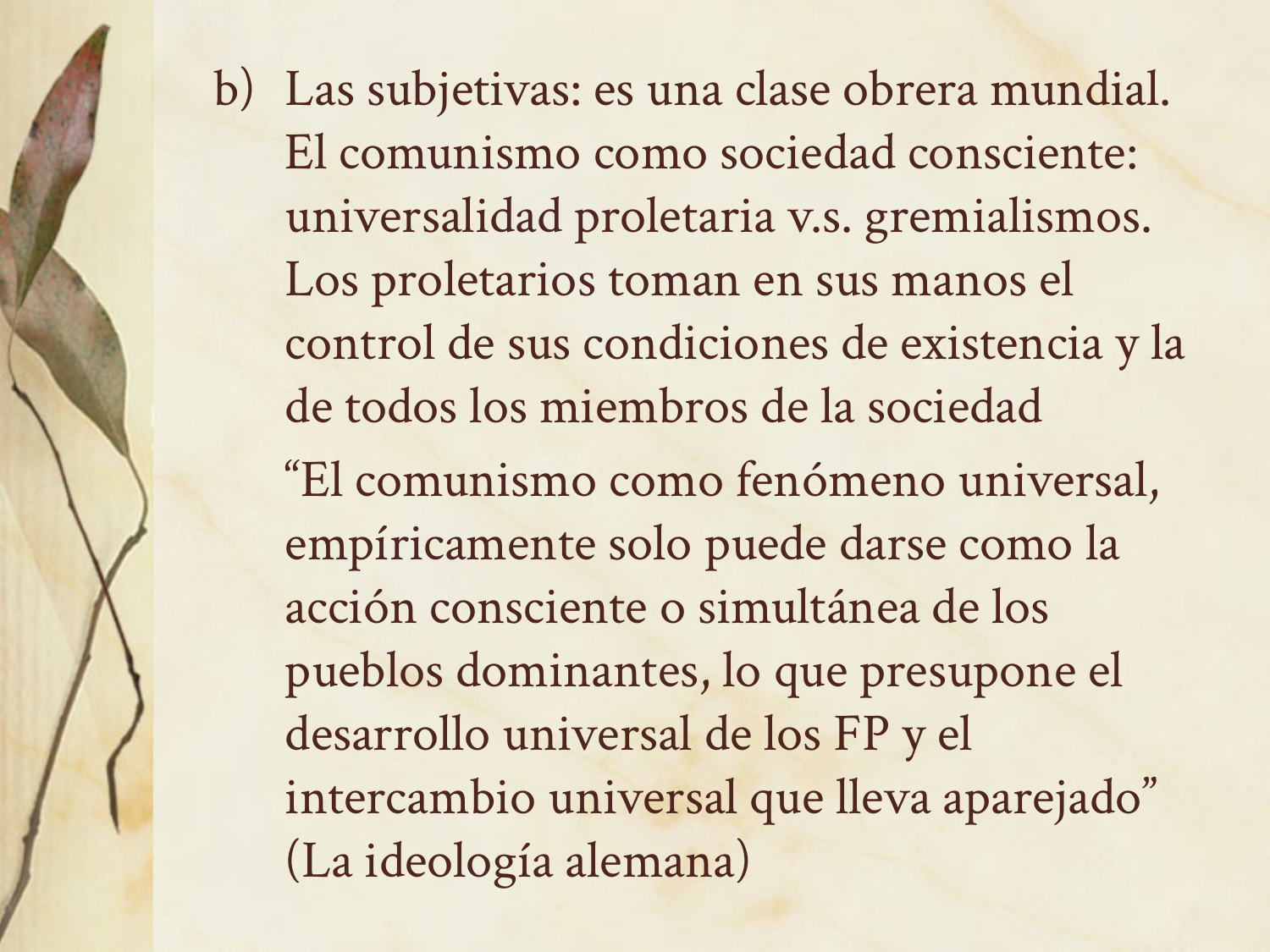

Las subjetivas: es una clase obrera mundial. El comunismo como sociedad consciente: universalidad proletaria v.s. gremialismos. Los proletarios toman en sus manos el control de sus condiciones de existencia y la de todos los miembros de la sociedad
	“El comunismo como fenómeno universal, empíricamente solo puede darse como la acción consciente o simultánea de los pueblos dominantes, lo que presupone el desarrollo universal de los FP y el intercambio universal que lleva aparejado” (La ideología alemana)